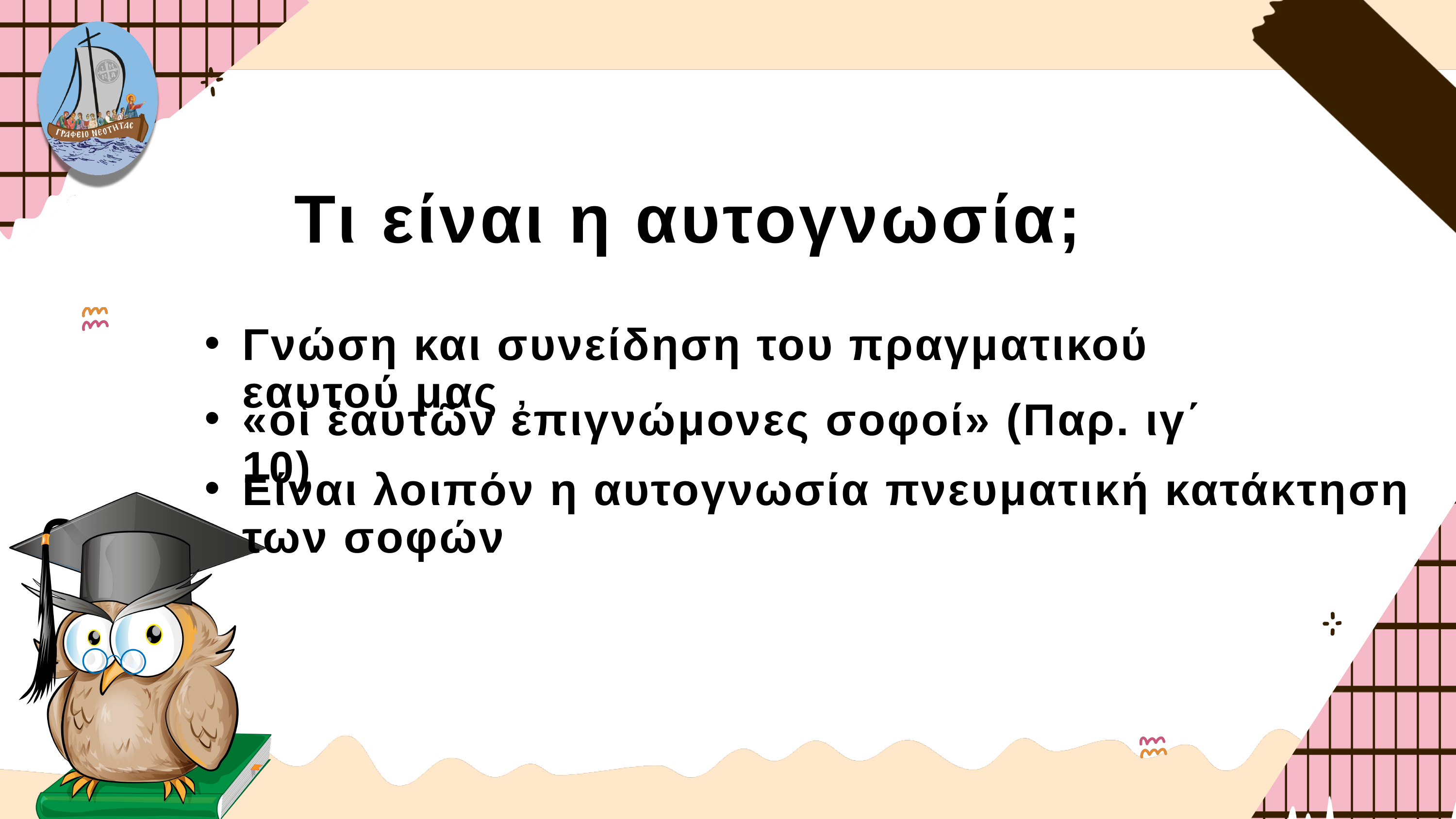

Τι είναι η αυτογνωσία;

Γνώση και συνείδηση του πραγματικού εαυτού μας
«οἱ ἑαυτῶν ἐπιγνώμονες σοφοί» (Παρ. ιγ΄ 10)
η ασέβεια προς τον Θεό
Είναι λοιπόν η αυτογνωσία πνευματική κατάκτηση των σοφών